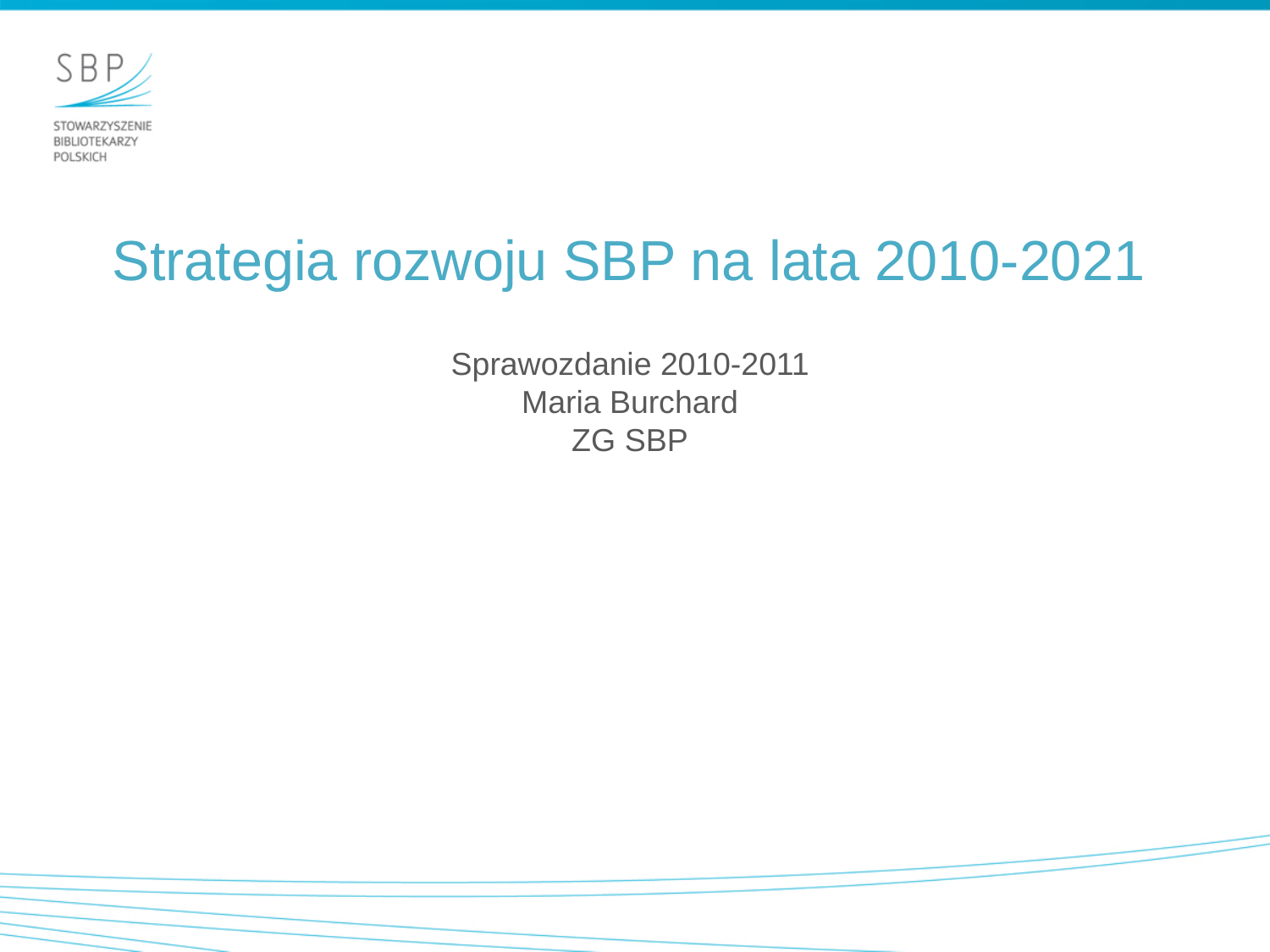

# Strategia rozwoju SBP na lata 2010-2021
Sprawozdanie 2010-2011
Maria Burchard
ZG SBP